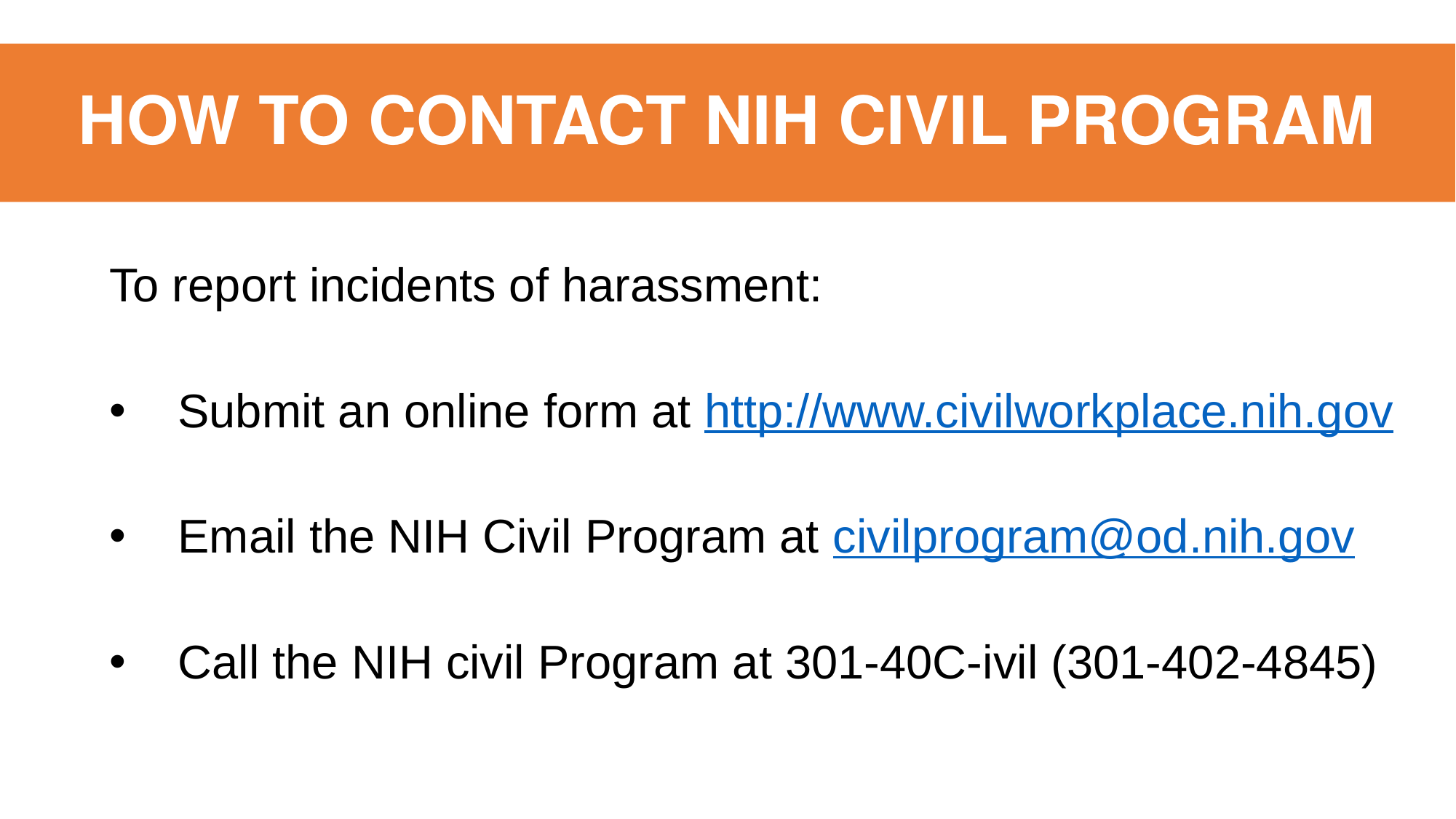

# HOW TO CONTACT NIH CIVIL PROGRAM
To report incidents of harassment:

Submit an online form at http://www.civilworkplace.nih.gov

Email the NIH Civil Program at civilprogram@od.nih.gov

Call the NIH civil Program at 301-40C-ivil (301-402-4845)